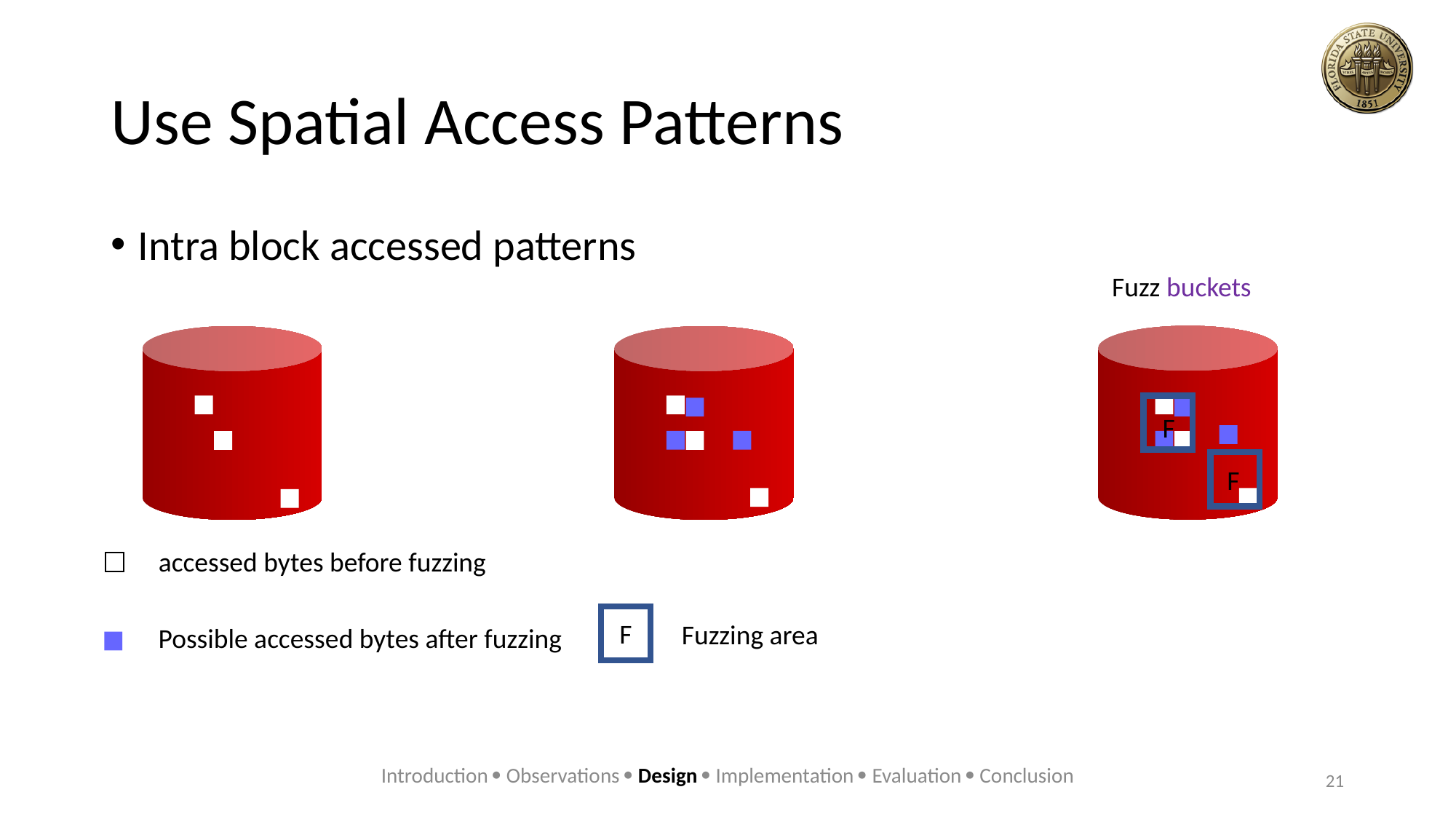

# Use Spatial Access Patterns

Possible accessed bytes after fuzzing

F

F

F
Fuzzing area
Fuzz buckets
Intra block accessed patterns

accessed bytes before fuzzing

Introduction • Observations • Design • Implementation • Evaluation • Conclusion
21